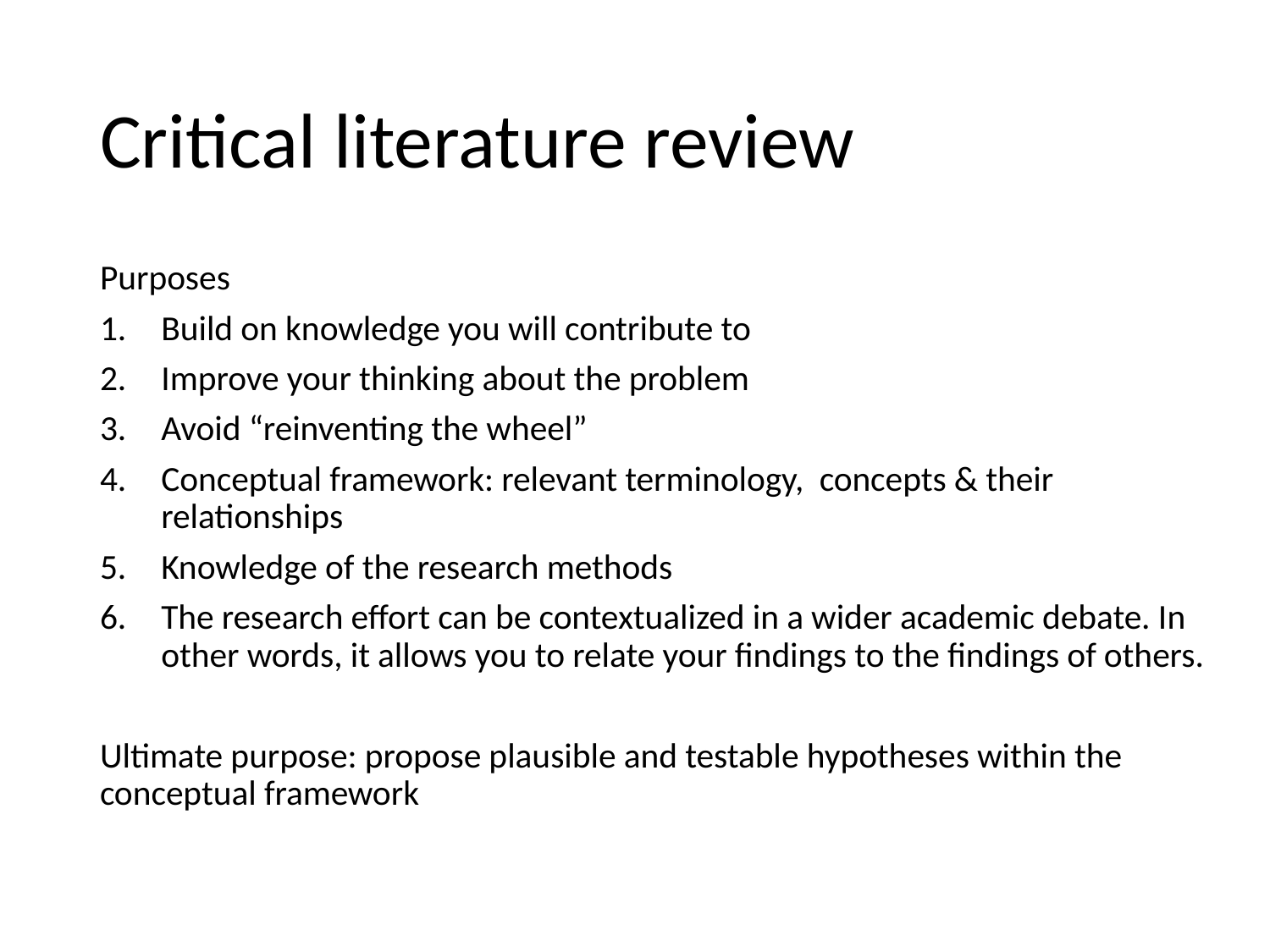

# Critical literature review
Purposes
Build on knowledge you will contribute to
Improve your thinking about the problem
Avoid “reinventing the wheel”
Conceptual framework: relevant terminology,  concepts & their relationships
Knowledge of the research methods
The research effort can be contextualized in a wider academic debate. In other words, it allows you to relate your findings to the findings of others.

Ultimate purpose: propose plausible and testable hypotheses within the conceptual framework